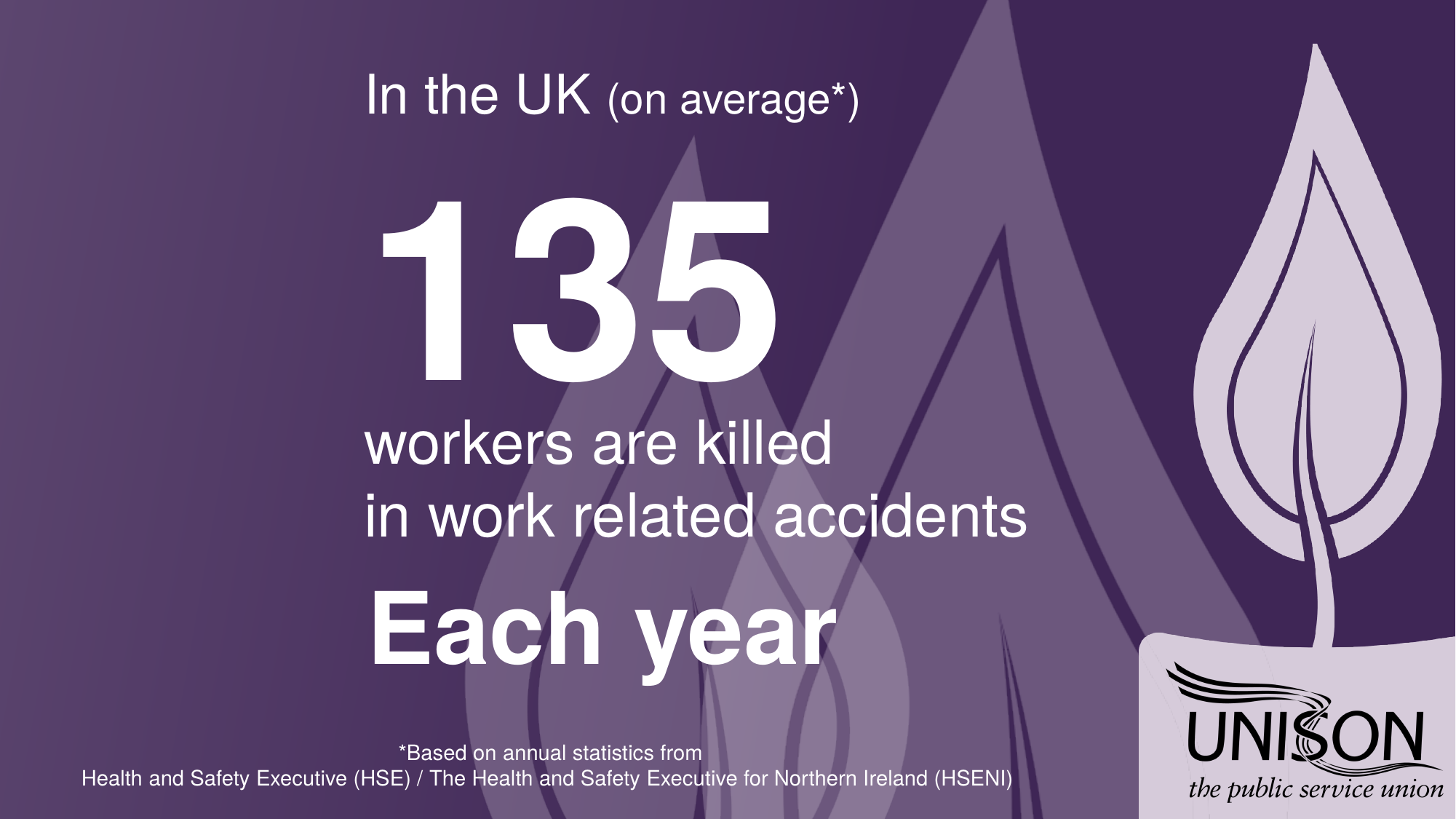

In the UK (on average*)
135
workers are killed
in work related accidents
Each year
*Based on annual statistics from
Health and Safety Executive (HSE) / The Health and Safety Executive for Northern Ireland (HSENI)